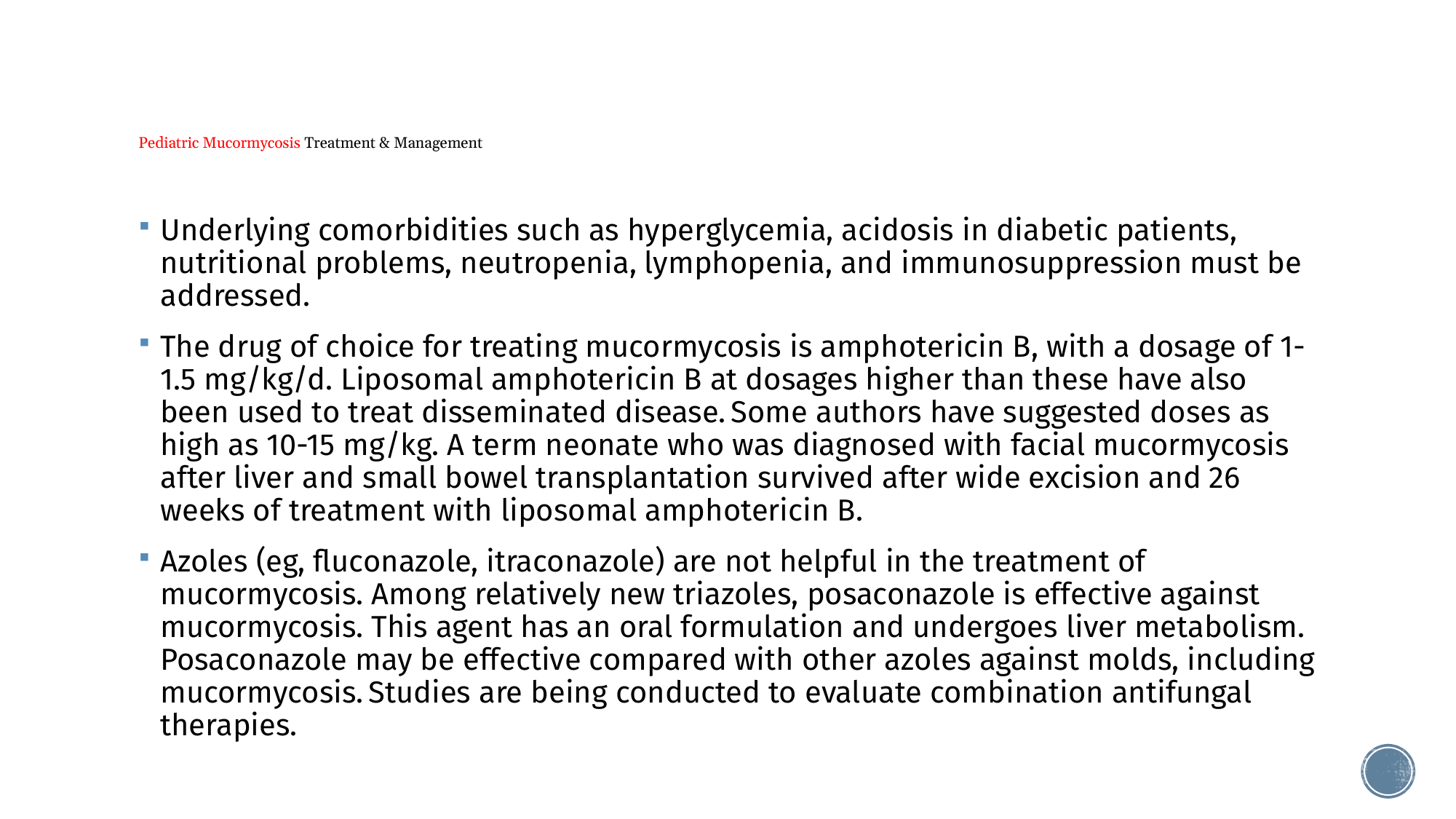

# Pediatric Mucormycosis Treatment & Management
Underlying comorbidities such as hyperglycemia, acidosis in diabetic patients, nutritional problems, neutropenia, lymphopenia, and immunosuppression must be addressed.
The drug of choice for treating mucormycosis is amphotericin B, with a dosage of 1-1.5 mg/kg/d. Liposomal amphotericin B at dosages higher than these have also been used to treat disseminated disease. Some authors have suggested doses as high as 10-15 mg/kg. A term neonate who was diagnosed with facial mucormycosis after liver and small bowel transplantation survived after wide excision and 26 weeks of treatment with liposomal amphotericin B.
Azoles (eg, fluconazole, itraconazole) are not helpful in the treatment of mucormycosis. Among relatively new triazoles, posaconazole is effective against mucormycosis. This agent has an oral formulation and undergoes liver metabolism. Posaconazole may be effective compared with other azoles against molds, including mucormycosis. Studies are being conducted to evaluate combination antifungal therapies.